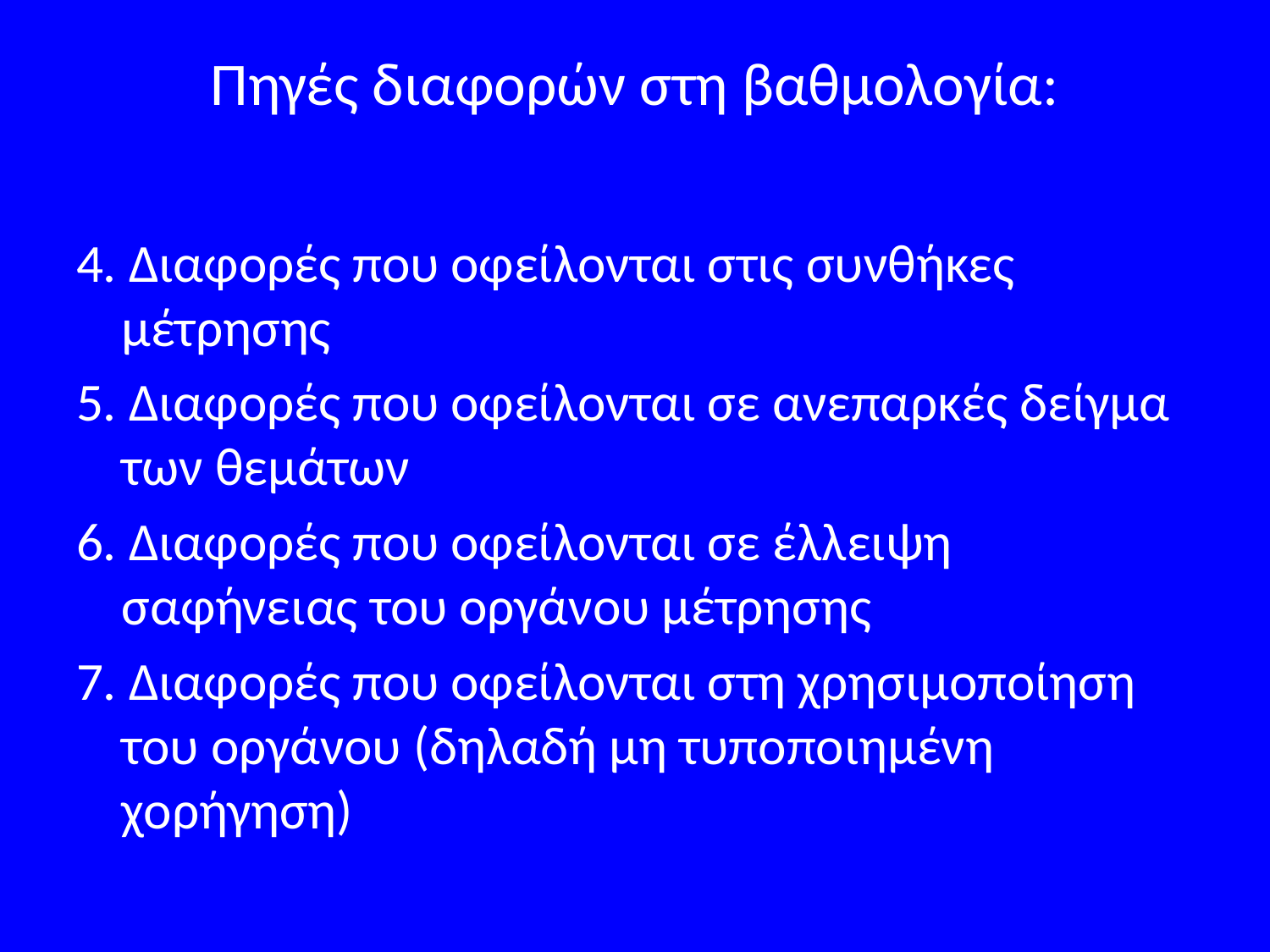

# Πηγές διαφορών στη βαθμολογία:
4. Διαφορές που οφείλονται στις συνθήκες μέτρησης
5. Διαφορές που οφείλονται σε ανεπαρκές δείγμα των θεμάτων
6. Διαφορές που οφείλονται σε έλλειψη σαφήνειας του οργάνου μέτρησης
7. Διαφορές που οφείλονται στη χρησιμοποίηση του οργάνου (δηλαδή μη τυποποιημένη χορήγηση)